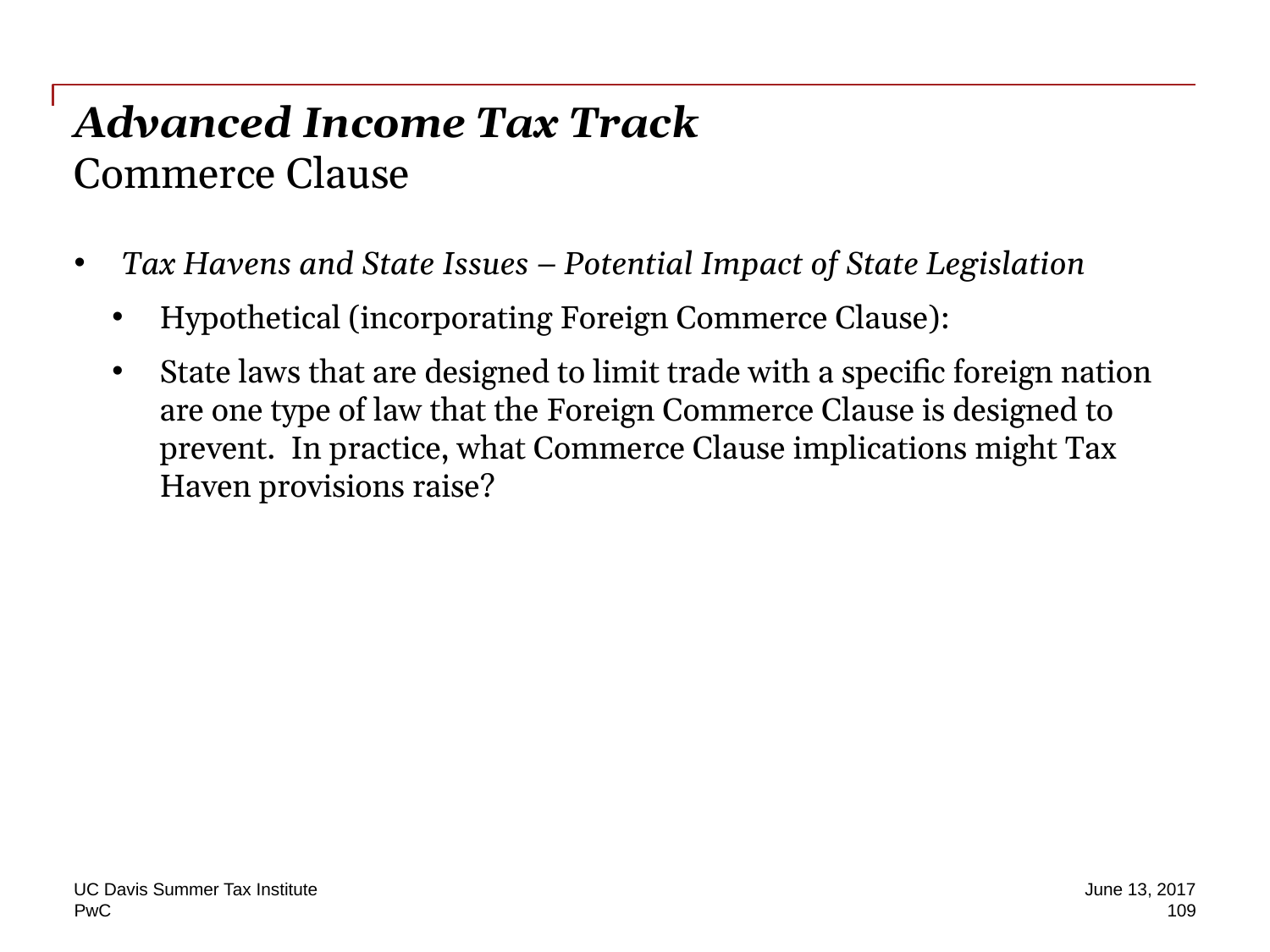

# Advanced Income Tax Track Commerce Clause
Tax Havens and State Issues – Potential Impact of State Legislation
Hypothetical (incorporating Foreign Commerce Clause):
State laws that are designed to limit trade with a specific foreign nation are one type of law that the Foreign Commerce Clause is designed to prevent.  In practice, what Commerce Clause implications might Tax Haven provisions raise?

UC Davis Summer Tax Institute
June 13, 2017
109